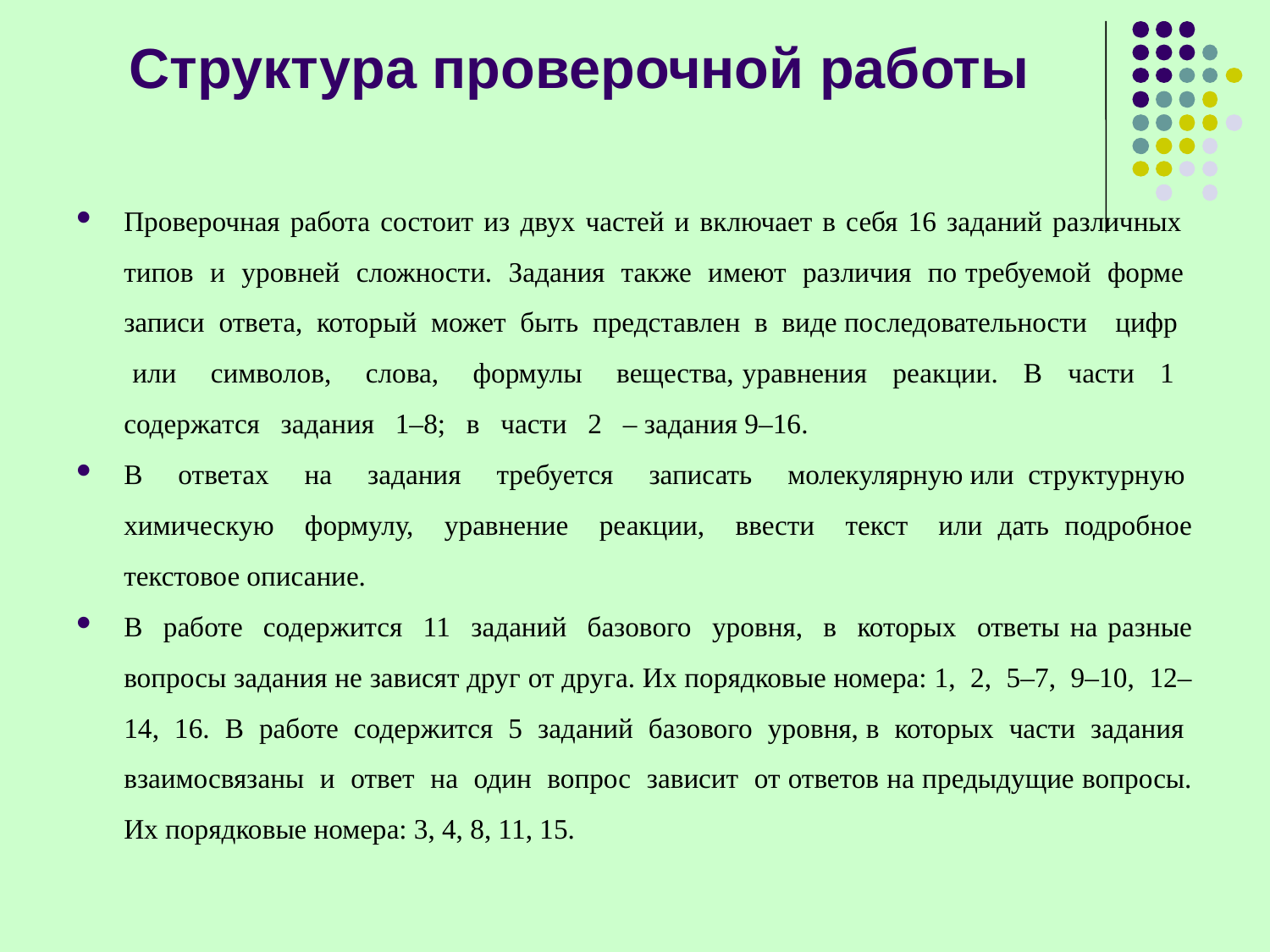

# Структура проверочной работы
Проверочная работа состоит из двух частей и включает в себя 16 заданий различных  типов  и  уровней  сложности.  Задания  также  имеют  различия  по требуемой  форме  записи  ответа,  который  может  быть  представлен  в  виде последовательности    цифр    или    символов,    слова,    формулы    вещества, уравнения   реакции.   В   части   1   содержатся   задания   1–8;   в   части   2   – задания 9–16.
В     ответах     на     задания     требуется     записать     молекулярную или  структурную  химическую  формулу,  уравнение  реакции,  ввести  текст  или дать подробное текстовое описание.
В  работе  содержится  11  заданий  базового  уровня,  в  которых  ответы на разные вопросы задания не зависят друг от друга. Их порядковые номера: 1,  2,  5–7,  9–10,  12–14,  16.  В  работе  содержится  5  заданий  базового  уровня, в  которых  части  задания  взаимосвязаны  и  ответ  на  один  вопрос  зависит  от ответов на предыдущие вопросы. Их порядковые номера: 3, 4, 8, 11, 15.